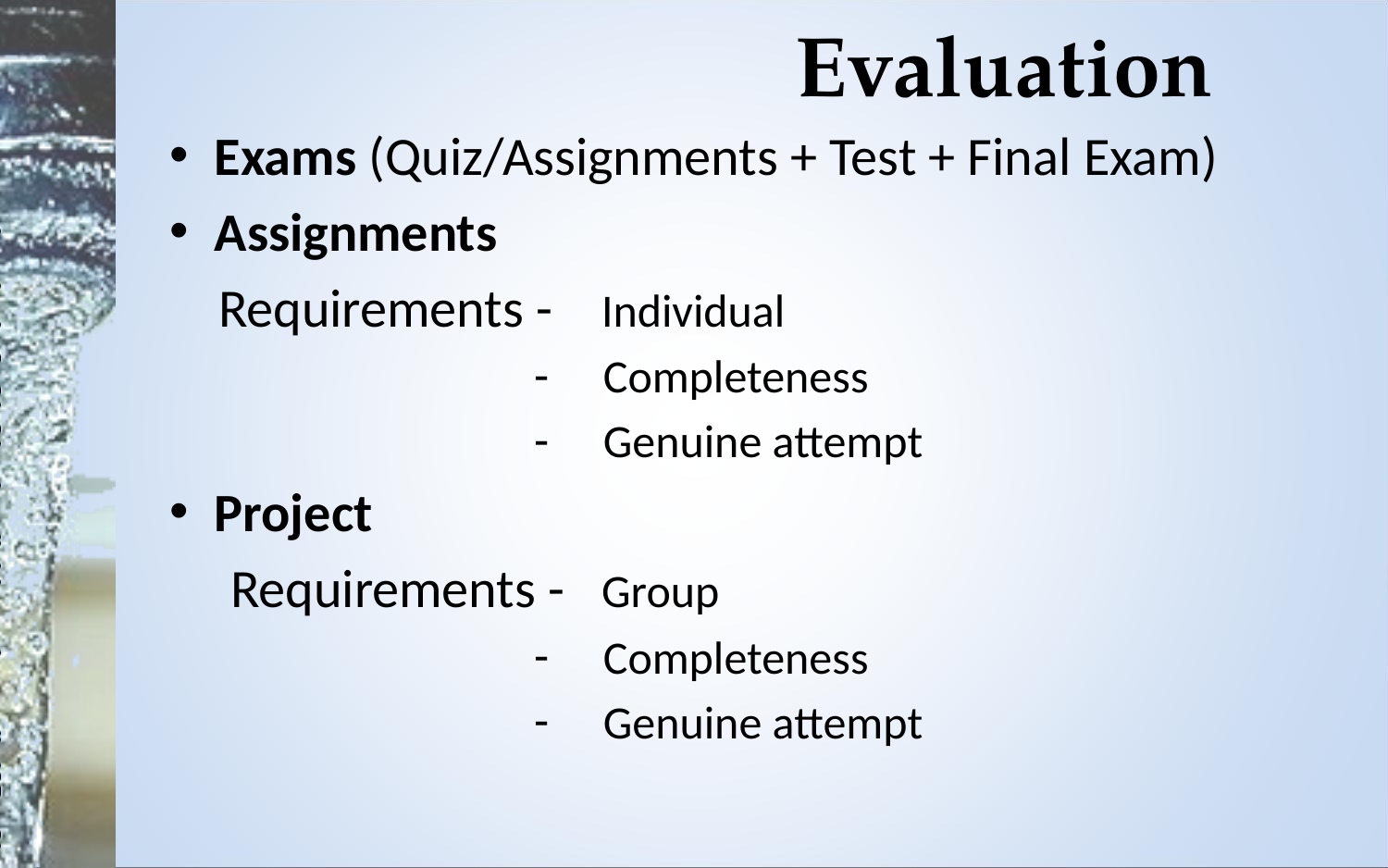

# Evaluation
Exams (Quiz/Assignments + Test + Final Exam)
Assignments
    Requirements -    Individual
Completeness
Genuine attempt
Project
     Requirements -   Group
Completeness
Genuine attempt